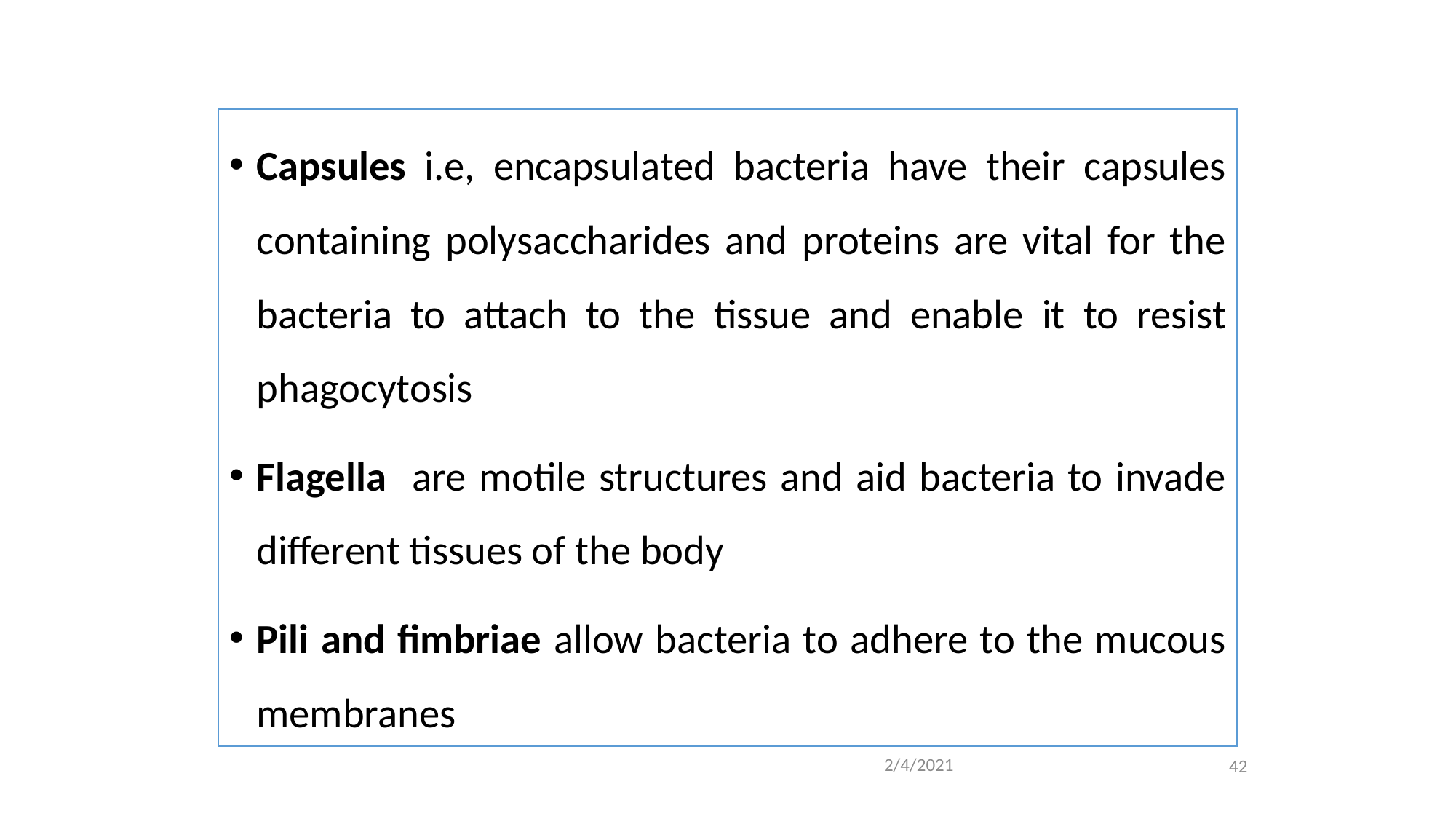

#
Capsules i.e, encapsulated bacteria have their capsules containing polysaccharides and proteins are vital for the bacteria to attach to the tissue and enable it to resist phagocytosis
Flagella  are motile structures and aid bacteria to invade different tissues of the body
Pili and fimbriae allow bacteria to adhere to the mucous membranes

42
2/4/2021